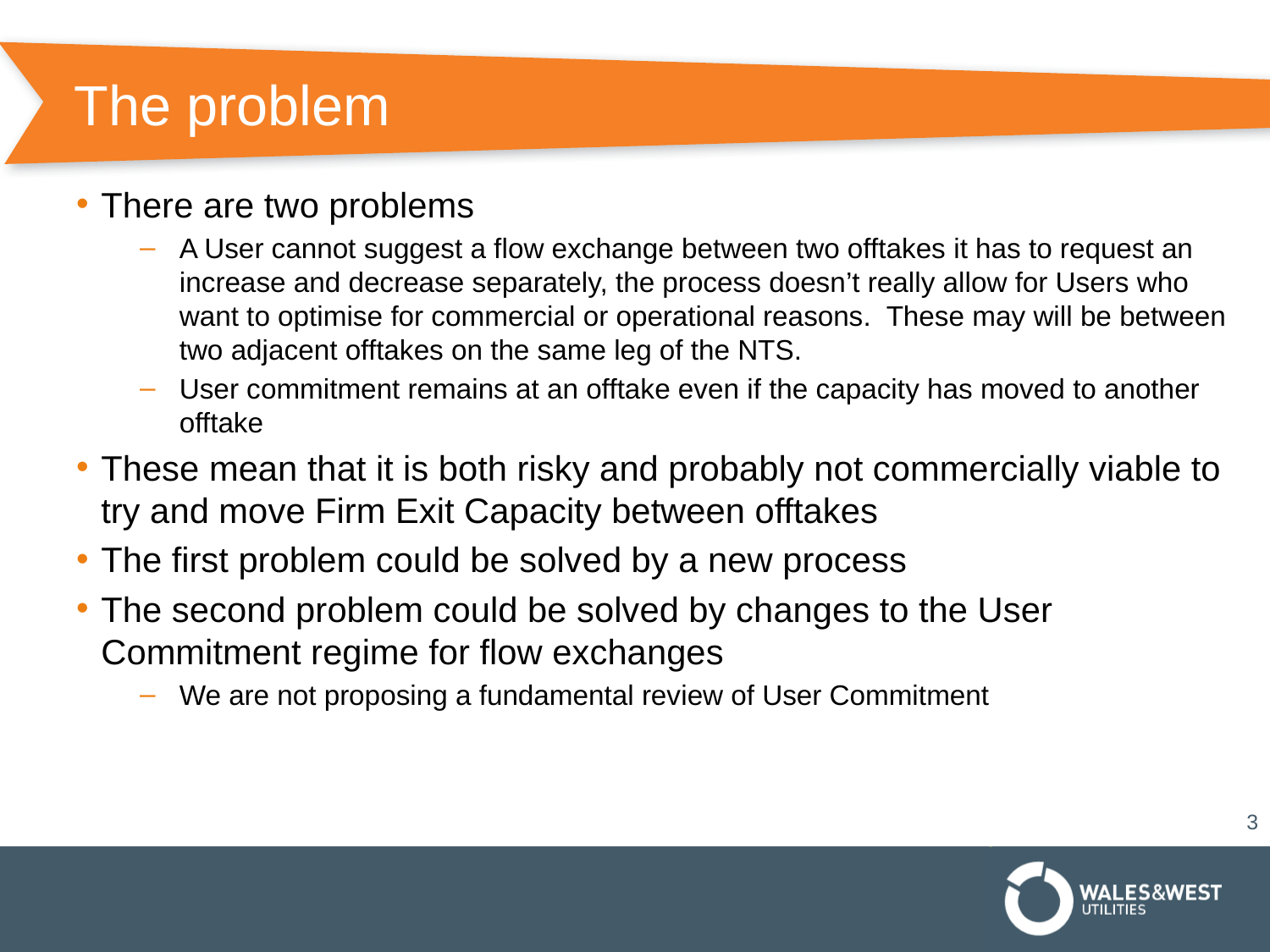

# The problem
There are two problems
A User cannot suggest a flow exchange between two offtakes it has to request an increase and decrease separately, the process doesn’t really allow for Users who want to optimise for commercial or operational reasons.  These may will be between two adjacent offtakes on the same leg of the NTS.
User commitment remains at an offtake even if the capacity has moved to another offtake
These mean that it is both risky and probably not commercially viable to try and move Firm Exit Capacity between offtakes
The first problem could be solved by a new process
The second problem could be solved by changes to the User Commitment regime for flow exchanges
We are not proposing a fundamental review of User Commitment

3